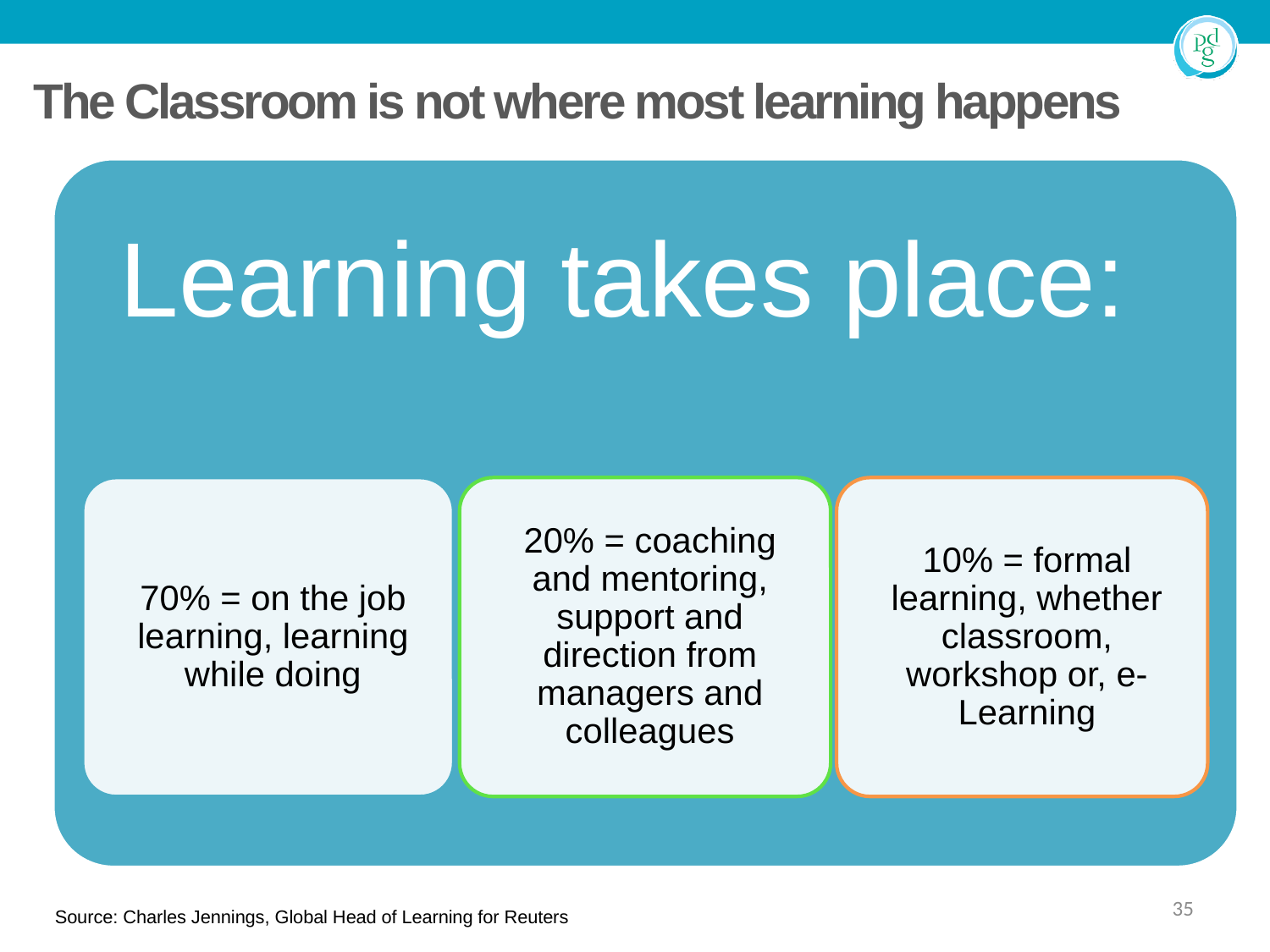

# The Classroom is not where most learning happens
Learning takes place:
70% = on the job learning, learning while doing
20% = coaching and mentoring, support and direction from managers and colleagues
10% = formal learning, whether classroom, workshop or, e-Learning
35
Source: Charles Jennings, Global Head of Learning for Reuters